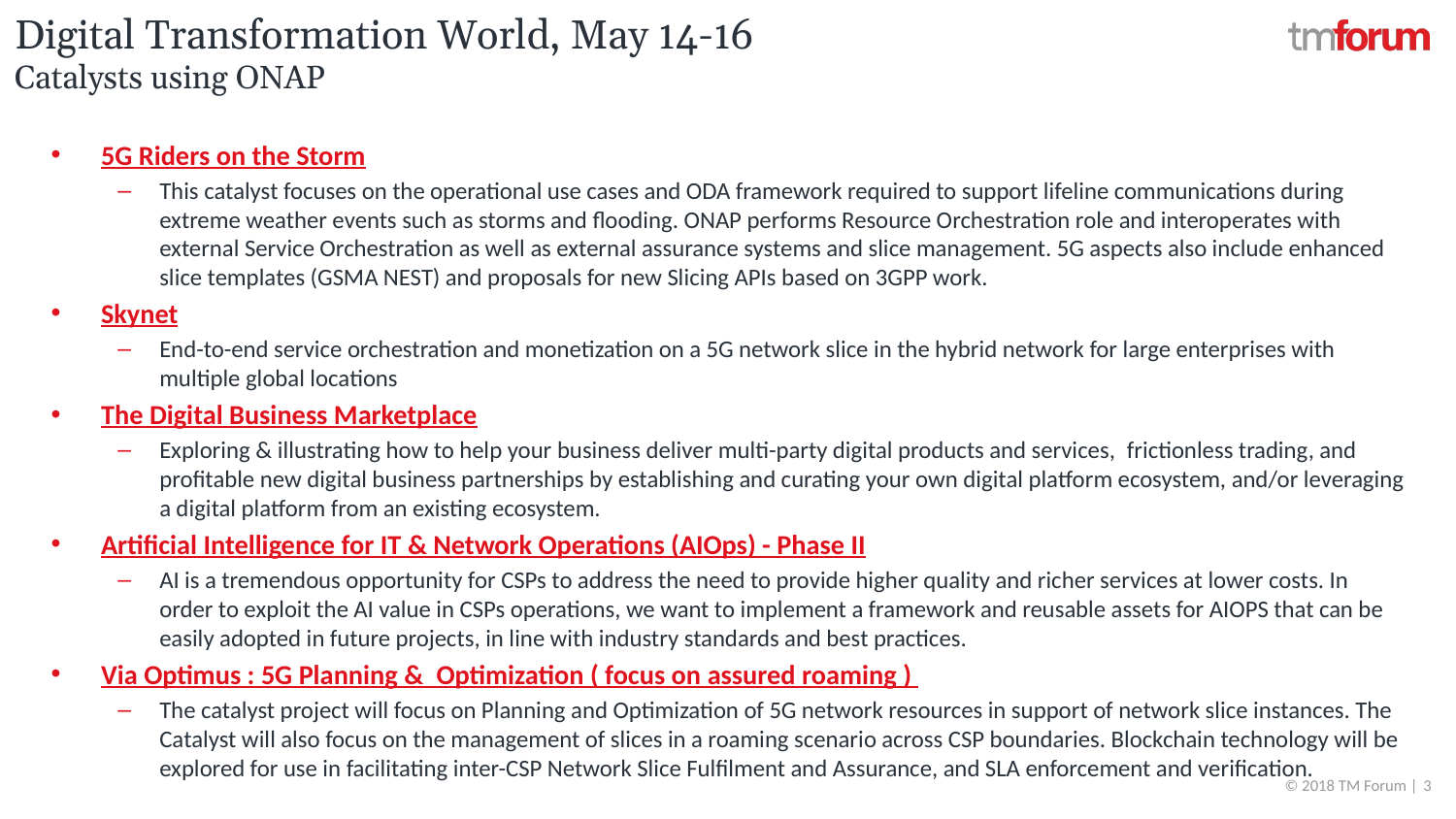

# Digital Transformation World, May 14-16 Catalysts using ONAP
5G Riders on the Storm
This catalyst focuses on the operational use cases and ODA framework required to support lifeline communications during extreme weather events such as storms and flooding. ONAP performs Resource Orchestration role and interoperates with external Service Orchestration as well as external assurance systems and slice management. 5G aspects also include enhanced slice templates (GSMA NEST) and proposals for new Slicing APIs based on 3GPP work.
Skynet
End-to-end service orchestration and monetization on a 5G network slice in the hybrid network for large enterprises with multiple global locations
The Digital Business Marketplace
Exploring & illustrating how to help your business deliver multi-party digital products and services,  frictionless trading, and profitable new digital business partnerships by establishing and curating your own digital platform ecosystem, and/or leveraging a digital platform from an existing ecosystem.
Artificial Intelligence for IT & Network Operations (AIOps) - Phase II
AI is a tremendous opportunity for CSPs to address the need to provide higher quality and richer services at lower costs. In order to exploit the AI value in CSPs operations, we want to implement a framework and reusable assets for AIOPS that can be easily adopted in future projects, in line with industry standards and best practices.
Via Optimus : 5G Planning &  Optimization ( focus on assured roaming )
The catalyst project will focus on Planning and Optimization of 5G network resources in support of network slice instances. The Catalyst will also focus on the management of slices in a roaming scenario across CSP boundaries. Blockchain technology will be explored for use in facilitating inter-CSP Network Slice Fulfilment and Assurance, and SLA enforcement and verification.